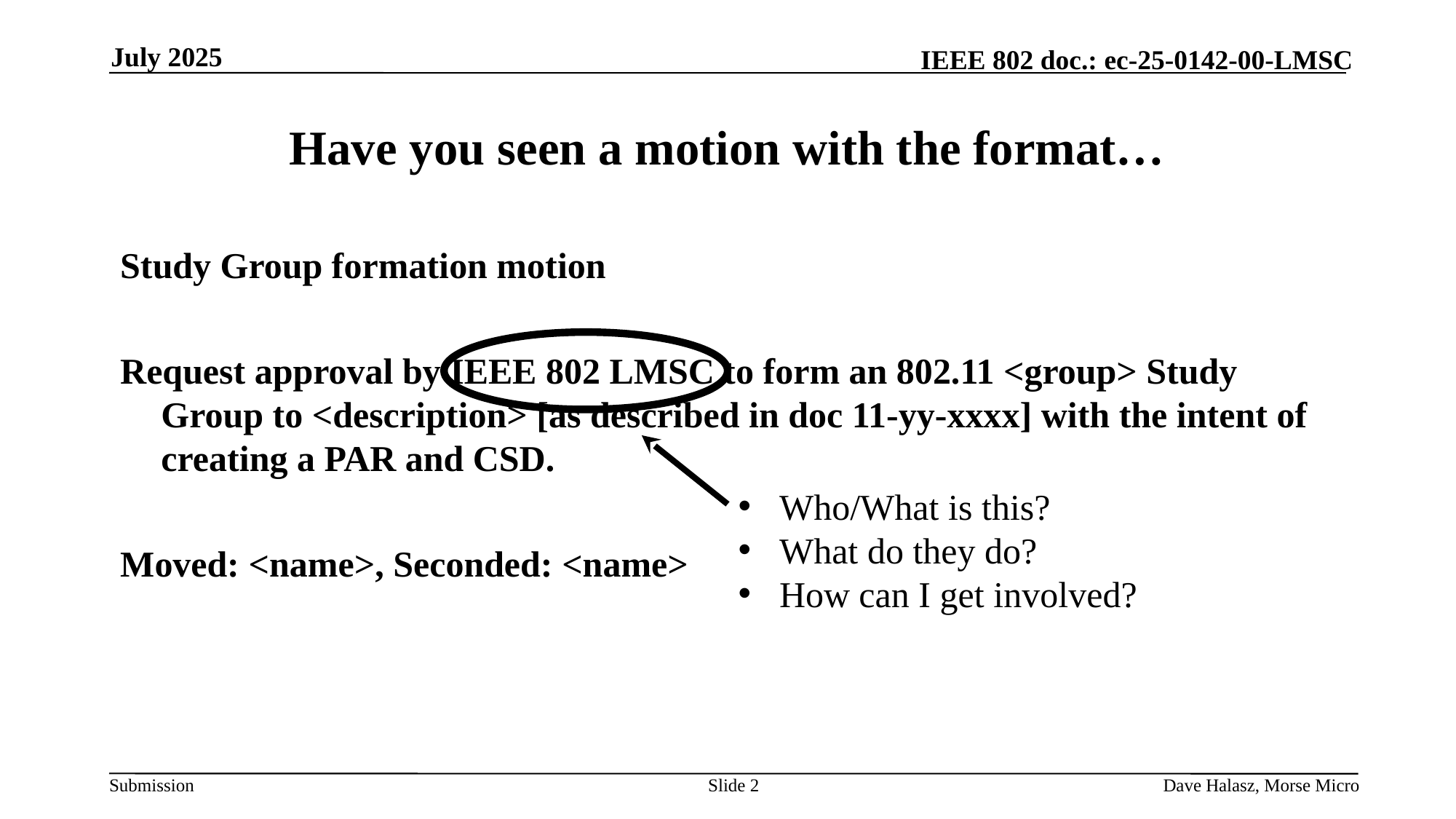

July 2025
# Have you seen a motion with the format…
Study Group formation motion

Request approval by IEEE 802 LMSC to form an 802.11 <group> Study Group to <description> [as described in doc 11-yy-xxxx] with the intent of creating a PAR and CSD.

Moved: <name>, Seconded: <name>

Who/What is this?
What do they do?
How can I get involved?
Slide 2
Dave Halasz, Morse Micro